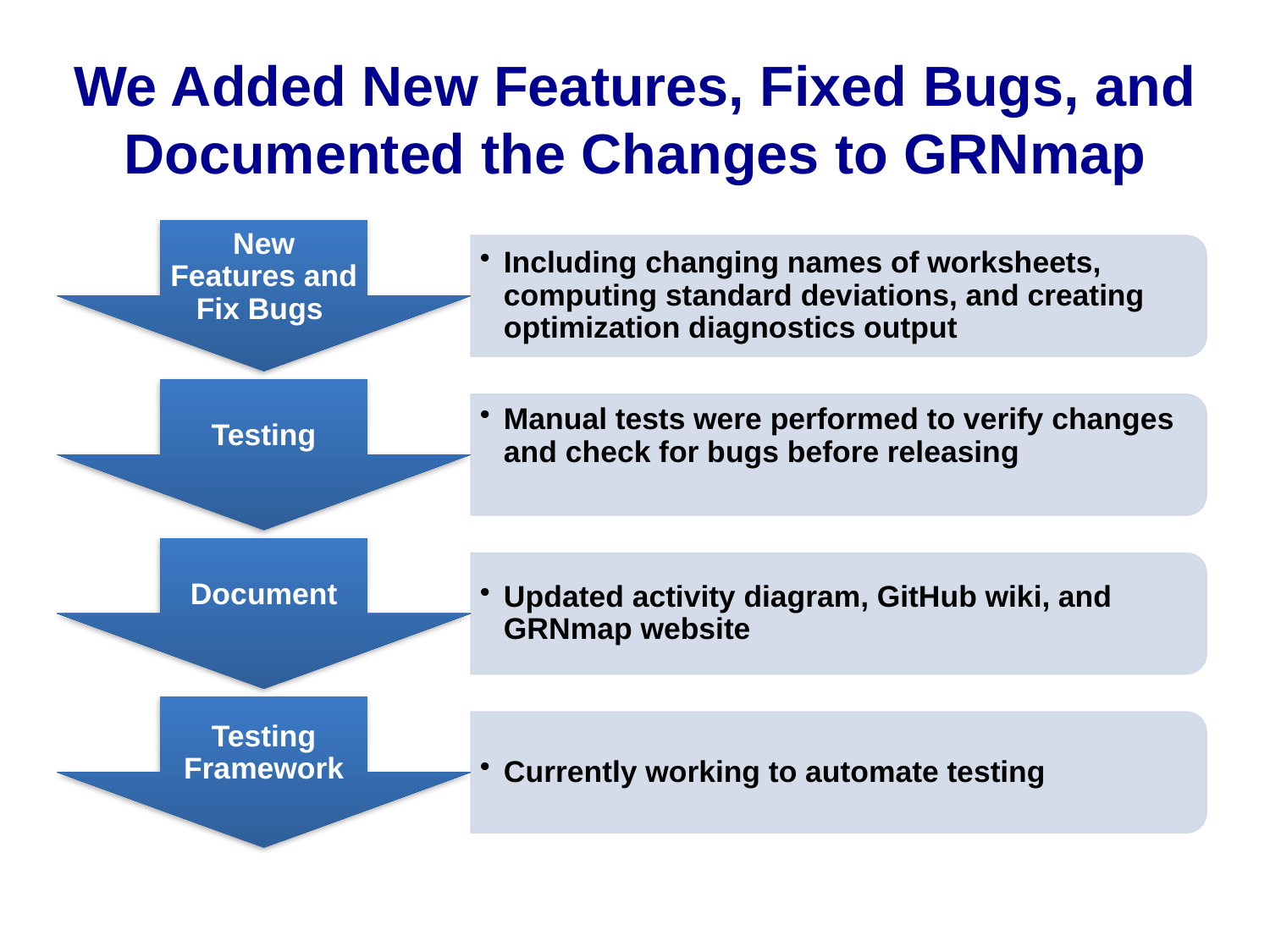

# We Added New Features, Fixed Bugs, and Documented the Changes to GRNmap
Including changing names of worksheets, computing standard deviations, and creating optimization diagnostics output
New Features and Fix Bugs
Manual tests were performed to verify changes and check for bugs before releasing

Testing
Updated activity diagram, GitHub wiki, and GRNmap website
Document
Currently working to automate testing
Testing Framework